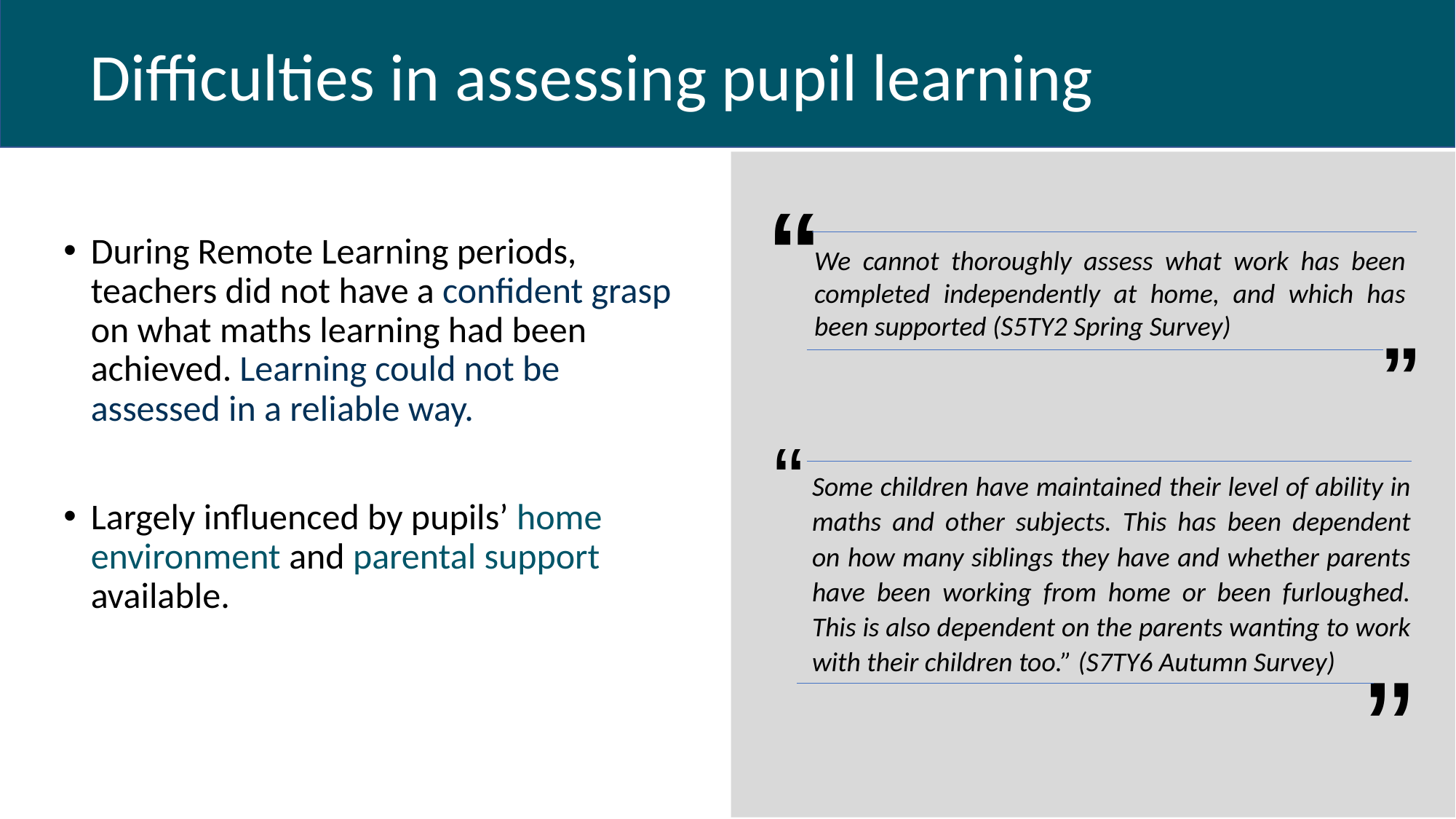

Difficulties in assessing pupil learning

“
During Remote Learning periods, teachers did not have a confident grasp on what maths learning had been achieved. Learning could not be assessed in a reliable way.

Largely influenced by pupils’ home environment and parental support available.

We cannot thoroughly assess what work has been completed independently at home, and which has been supported (S5TY2 Spring Survey)
”
“
Some children have maintained their level of ability in maths and other subjects. This has been dependent on how many siblings they have and whether parents have been working from home or been furloughed. This is also dependent on the parents wanting to work with their children too.” (S7TY6 Autumn Survey)
”